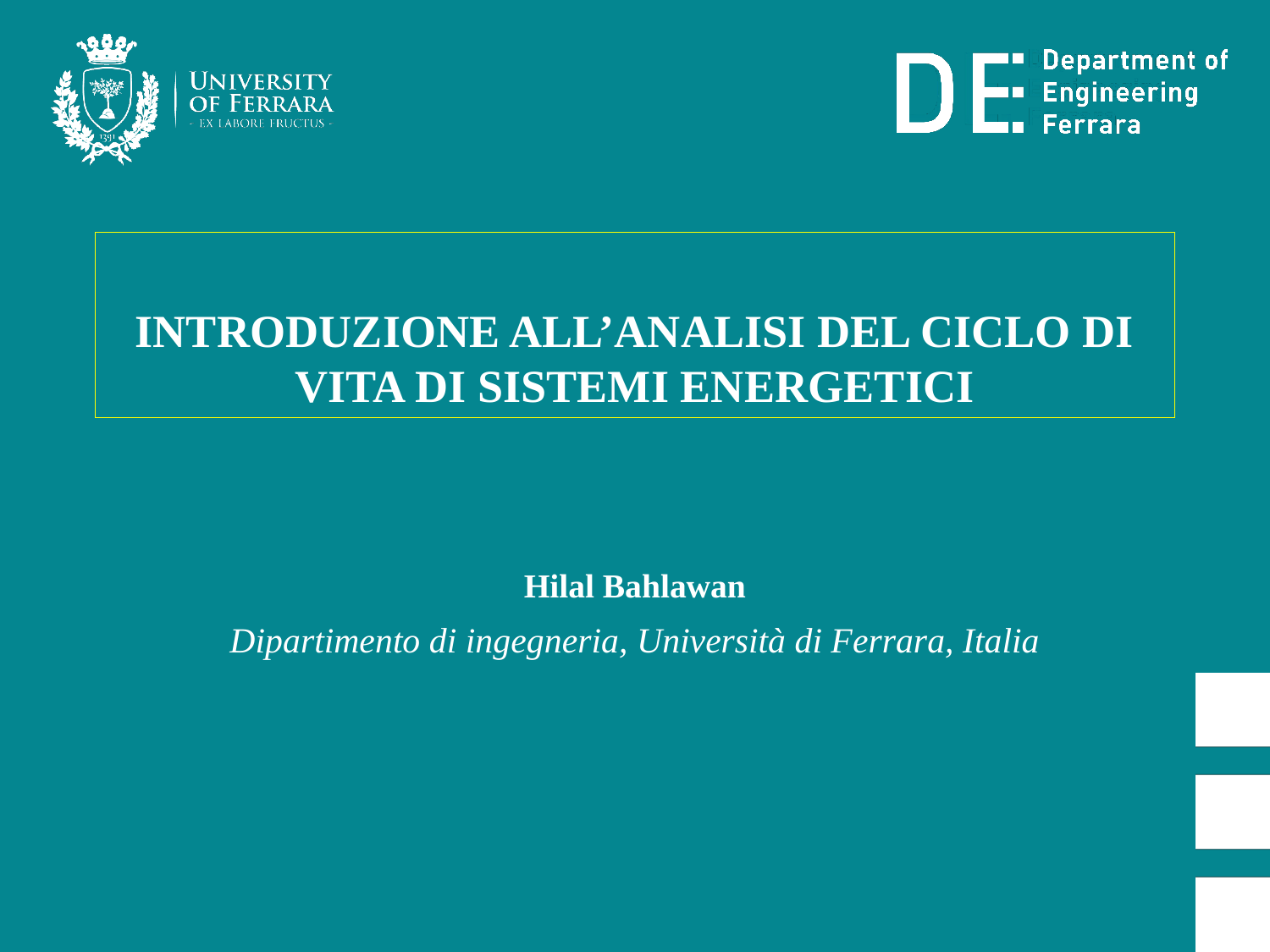

# INTRODUZIONE ALL’ANALISI DEL CICLO DI VITA DI SISTEMI ENERGETICI
Hilal Bahlawan
Dipartimento di ingegneria, Università di Ferrara, Italia